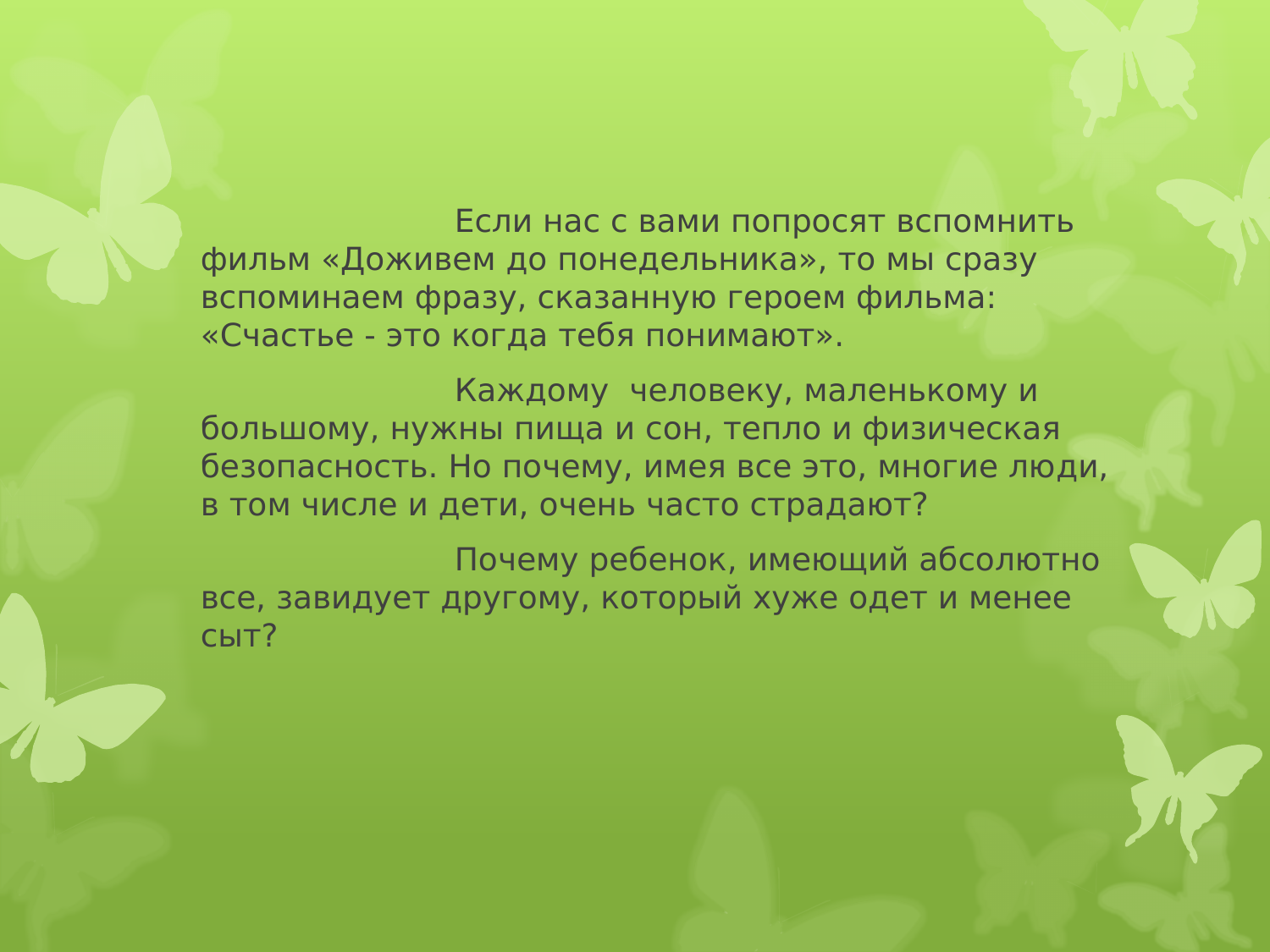

#
			Если нас с вами попросят вспомнить фильм «Доживем до понедельника», то мы сразу вспоминаем фразу, сказанную героем фильма: «Счастье - это когда тебя понимают».
			Каждому  человеку, маленькому и большому, нужны пища и сон, тепло и физическая безопасность. Но почему, имея все это, многие лю­ди, в том числе и дети, очень часто страдают?
			Почему ребенок, имеющий абсолютно все, завидует другому, который хуже одет и менее сыт?